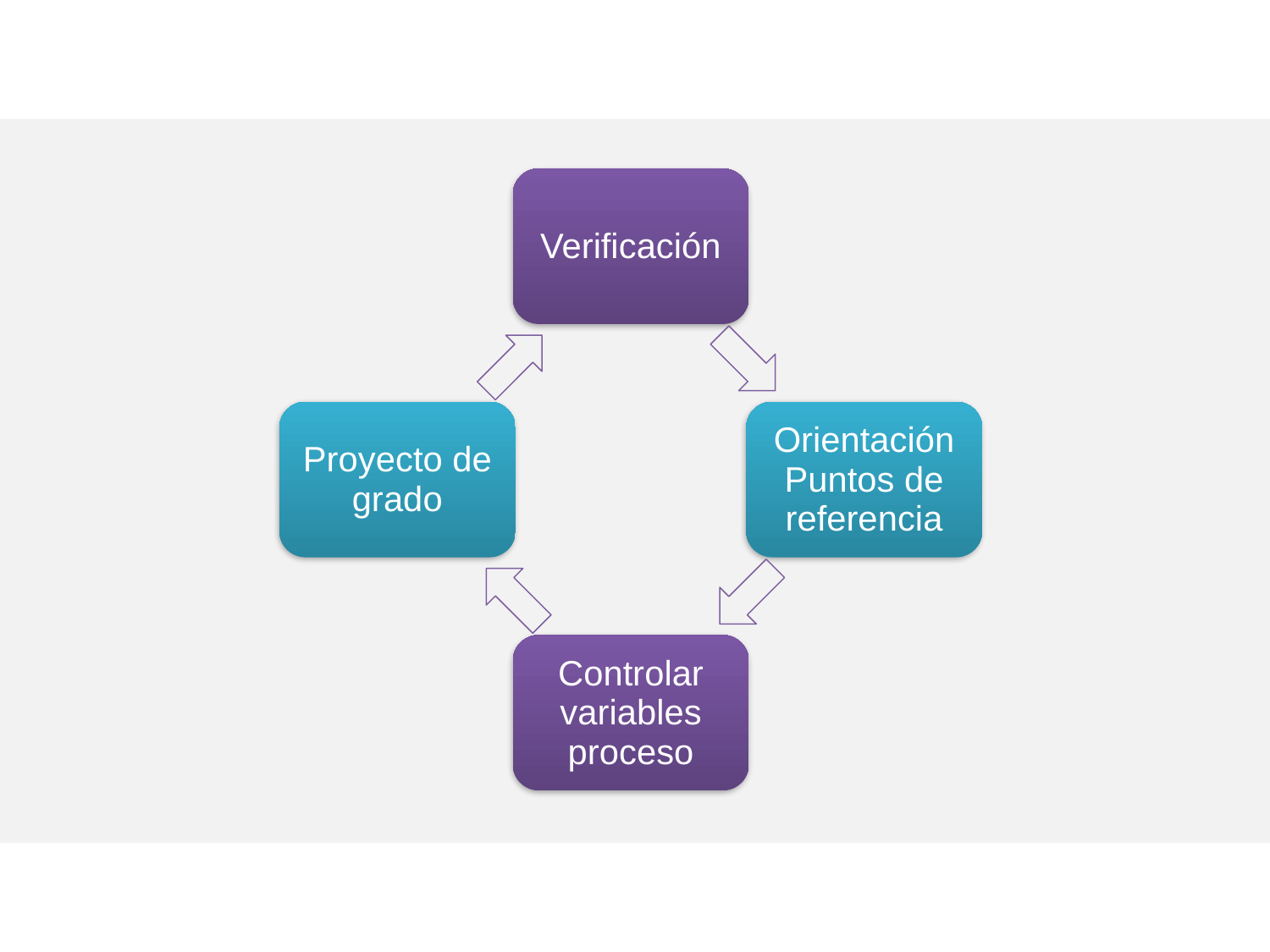

Verificación
Orientación
Puntos de referencia
Controlar variables proceso
Proyecto de grado